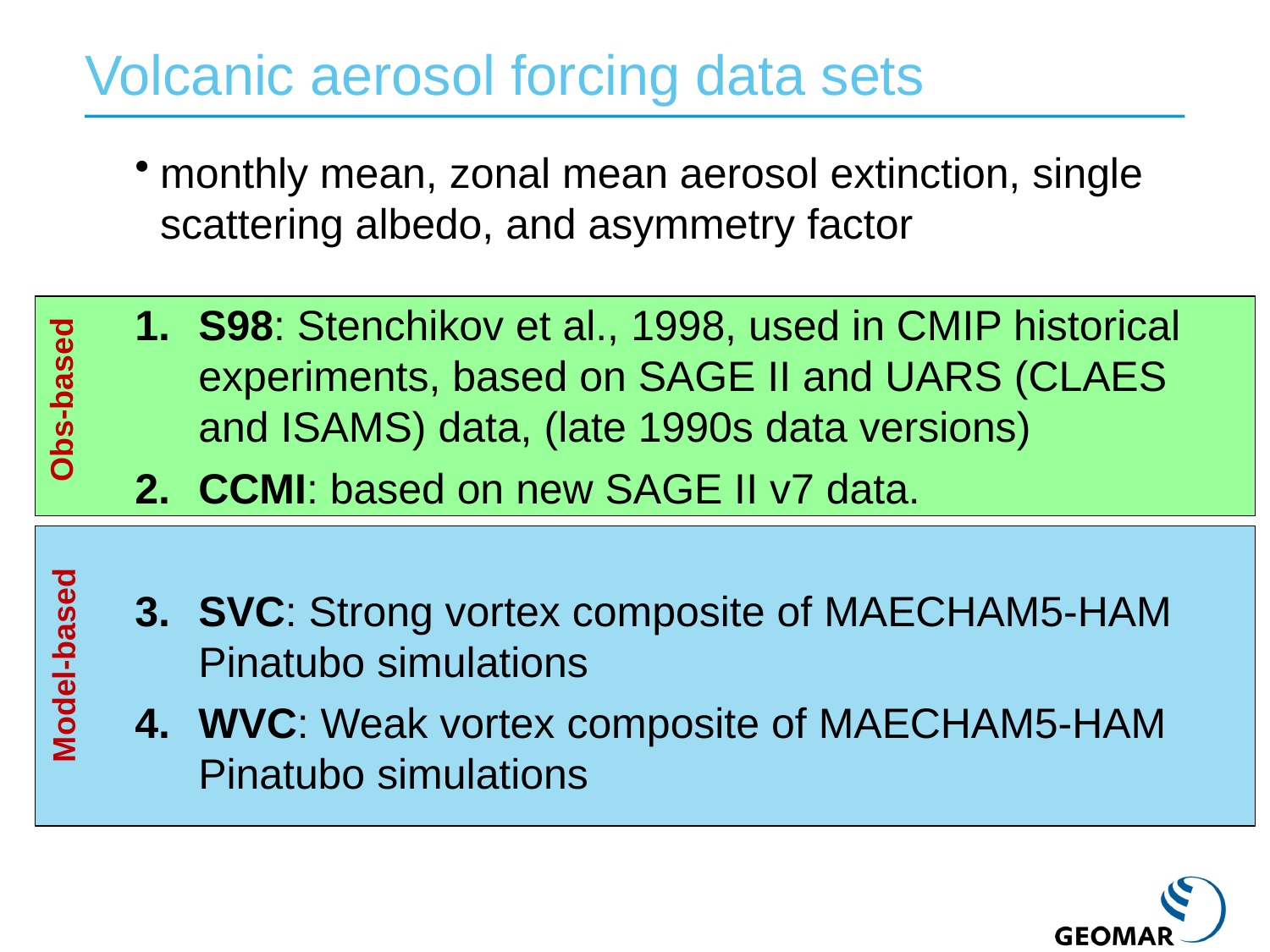

Volcanic aerosol forcing data sets
monthly mean, zonal mean aerosol extinction, single scattering albedo, and asymmetry factor

S98: Stenchikov et al., 1998, used in CMIP historical experiments, based on SAGE II and UARS (CLAES and ISAMS) data, (late 1990s data versions)
CCMI: based on new SAGE II v7 data.

SVC: Strong vortex composite of MAECHAM5-HAM Pinatubo simulations
WVC: Weak vortex composite of MAECHAM5-HAM Pinatubo simulations

Obs-based

Model-based